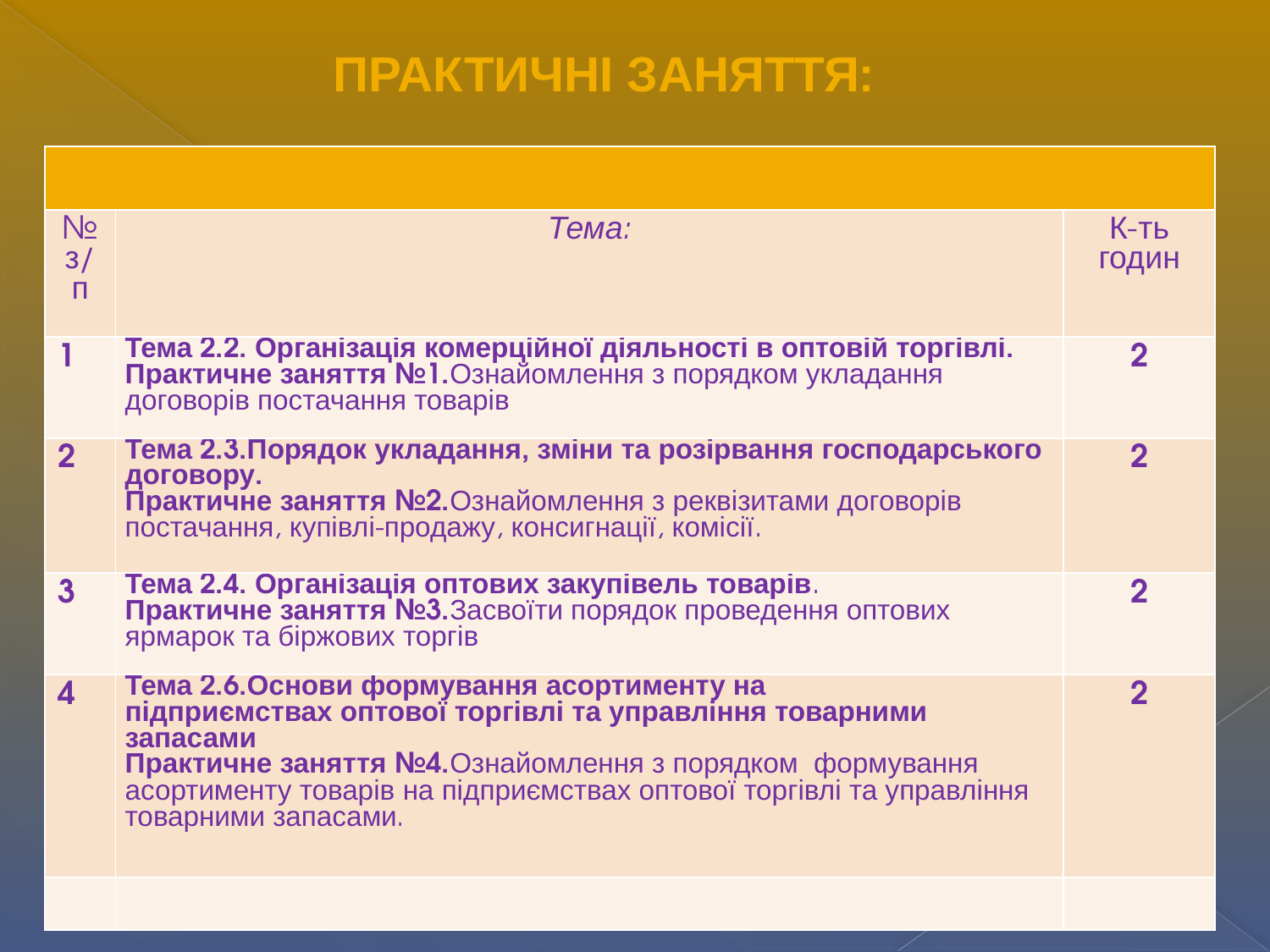

Практичні заняття:

|  |  |  |
| --- | --- | --- |
| № з/п | Тема: | К-ть годин |
| 1 | Тема 2.2. Організація комерційної діяльності в оптовій торгівлі. Практичне заняття №1.Ознайомлення з порядком укладання договорів постачання товарів | 2 |
| 2 | Тема 2.3.Порядок укладання, зміни та розірвання господарського договору. Практичне заняття №2.Ознайомлення з реквізитами договорів постачання, купівлі-продажу, консигнації, комісії. | 2 |
| 3 | Тема 2.4. Організація оптових закупівель товарів. Практичне заняття №3.Засвоїти порядок проведення оптових ярмарок та біржових торгів | 2 |
| 4 | Тема 2.6.Основи формування асортименту на підприємствах оптової торгівлі та управління товарними запасами Практичне заняття №4.Ознайомлення з порядком формування асортименту товарів на підприємствах оптової торгівлі та управління товарними запасами. | 2 |
|  |  |  |